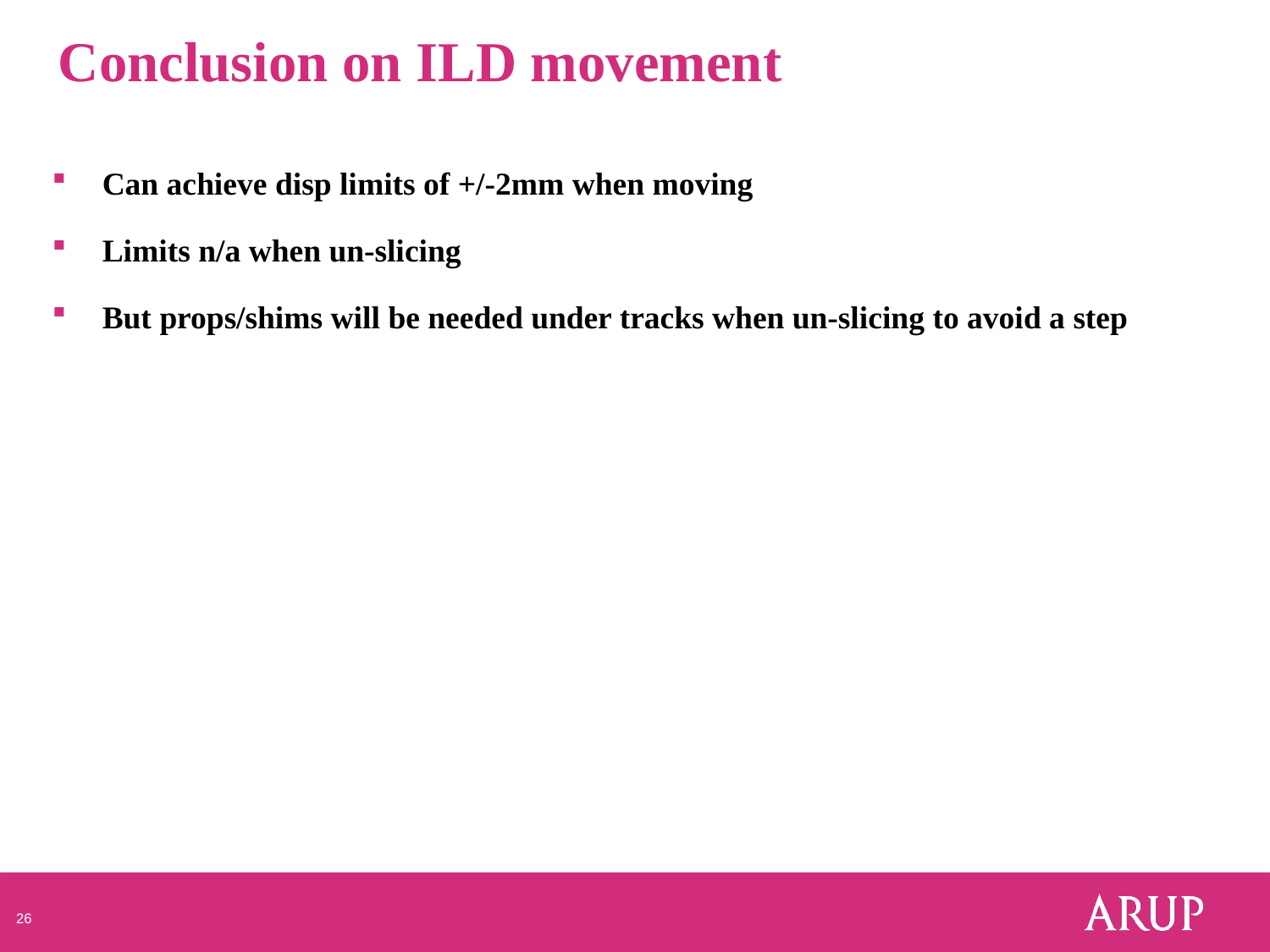

# Conclusion on ILD movement
Can achieve disp limits of +/-2mm when moving
Limits n/a when un-slicing
But props/shims will be needed under tracks when un-slicing to avoid a step